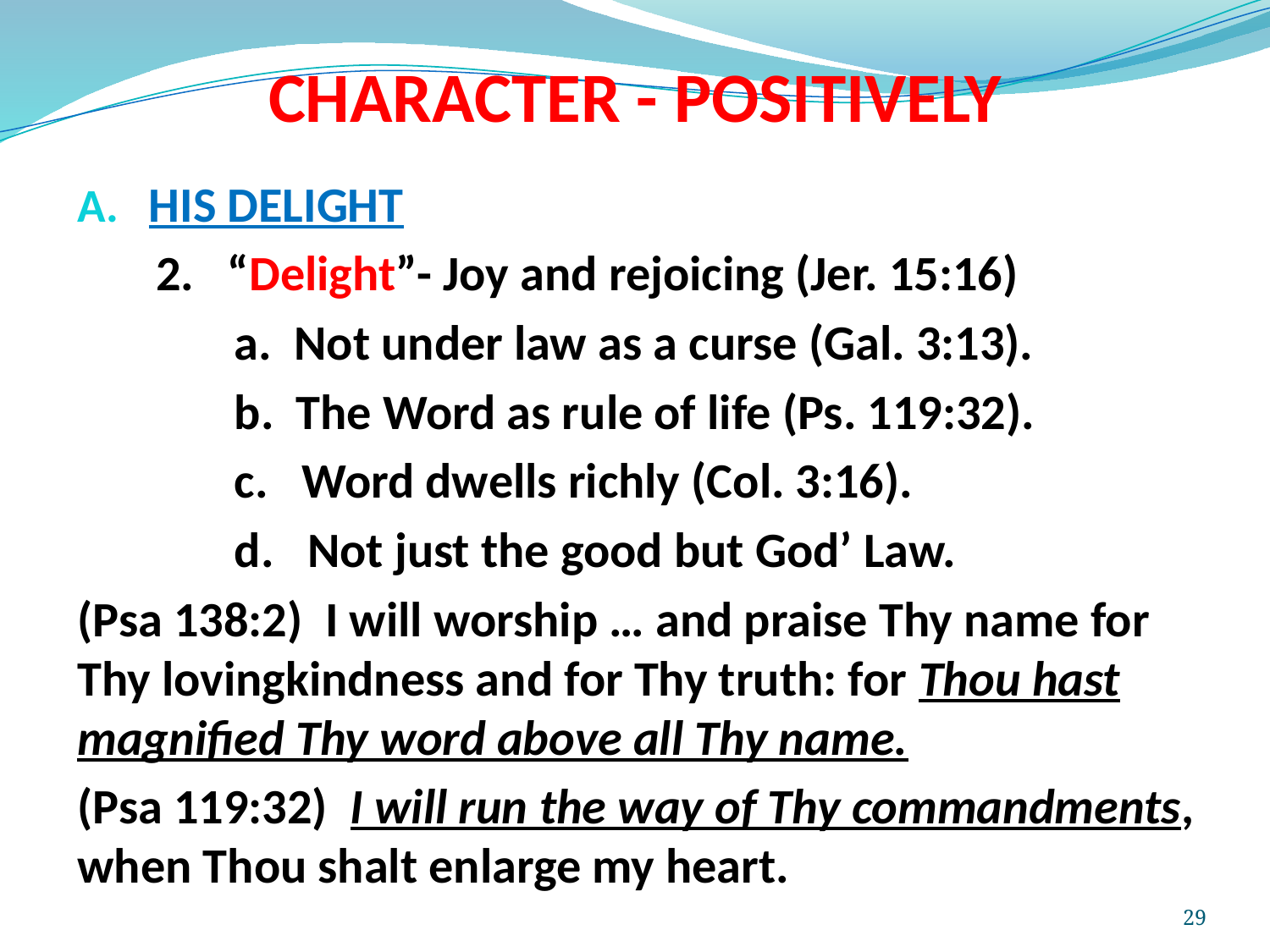

# CHARACTER - POSITIVELY
HIS DELIGHT
       2.   “Delight”- Joy and rejoicing (Jer. 15:16)
              a.  Not under law as a curse (Gal. 3:13).
              b.  The Word as rule of life (Ps. 119:32).
              c.   Word dwells richly (Col. 3:16).
              d.   Not just the good but God’ Law.
(Psa 138:2)  I will worship … and praise Thy name for Thy lovingkindness and for Thy truth: for Thou hast magnified Thy word above all Thy name.
(Psa 119:32)  I will run the way of Thy commandments, when Thou shalt enlarge my heart.
29